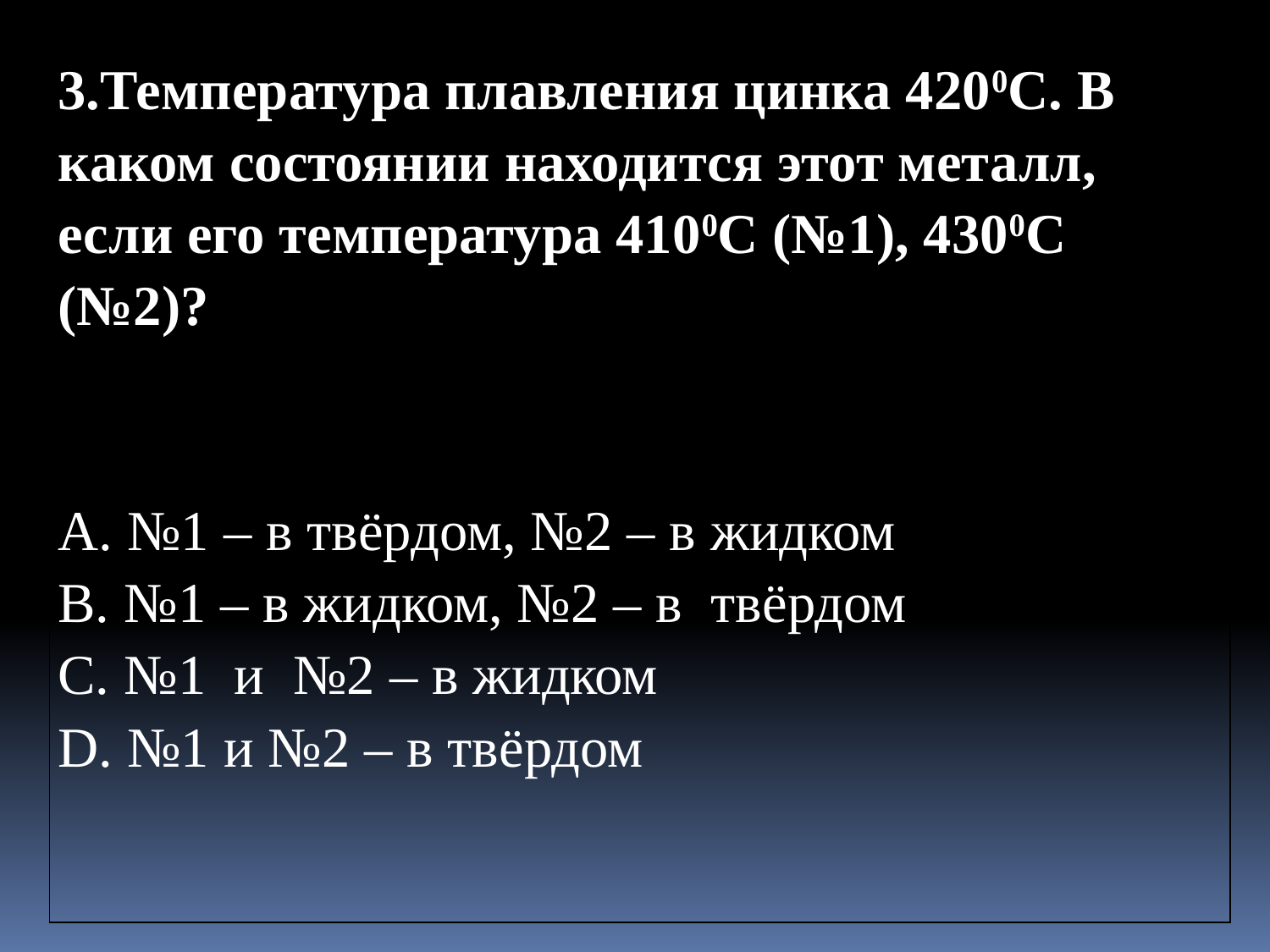

| 3.Температура плавления цинка 4200С. В каком состоянии находится этот металл, если его температура 4100С (№1), 4300С (№2)? |
| --- |
| A. №1 – в твёрдом, №2 – в жидком B. №1 – в жидком, №2 – в твёрдом C. №1 и №2 – в жидком D. №1 и №2 – в твёрдом |